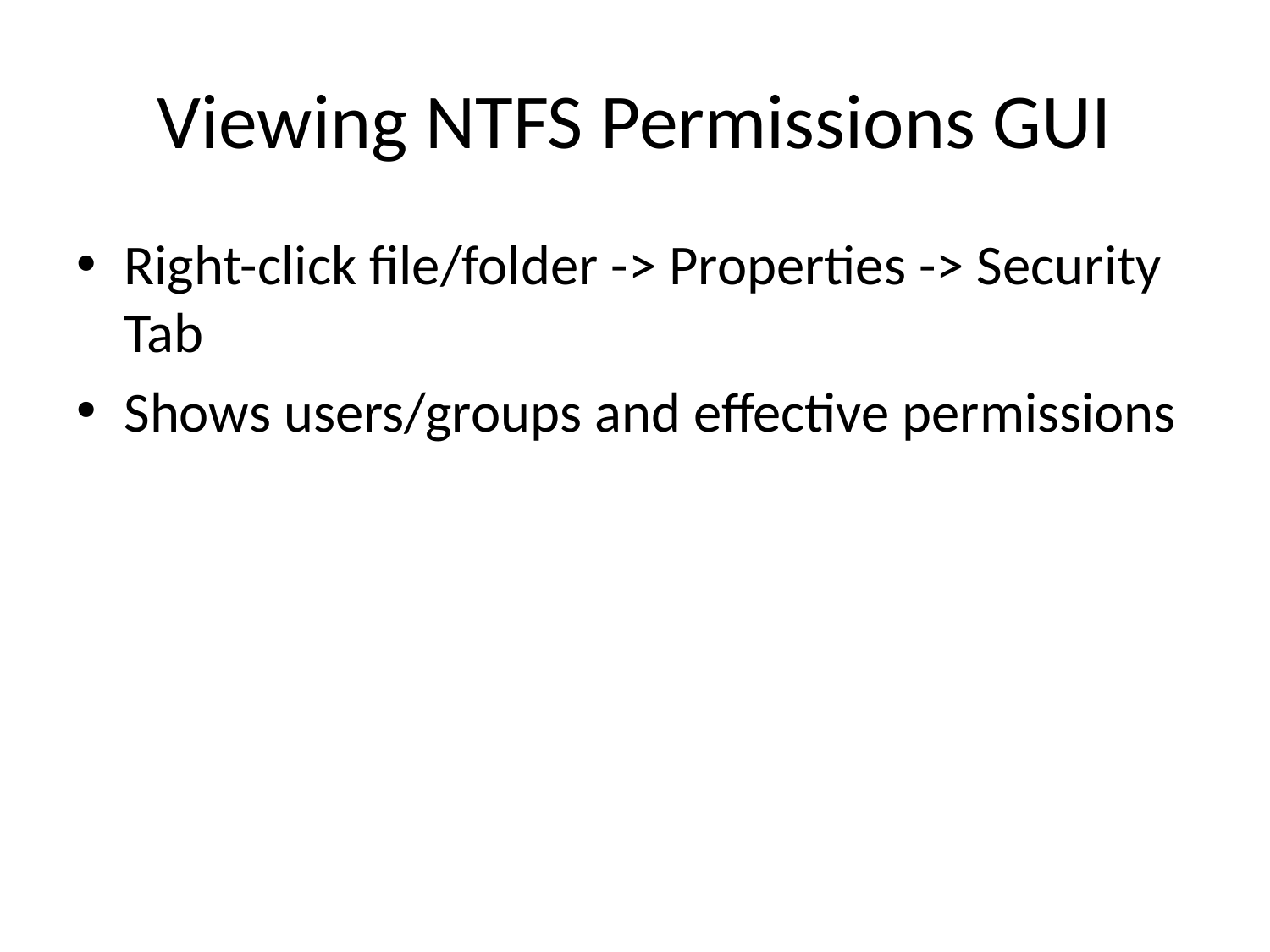

# Viewing NTFS Permissions GUI
Right-click file/folder -> Properties -> Security Tab
Shows users/groups and effective permissions